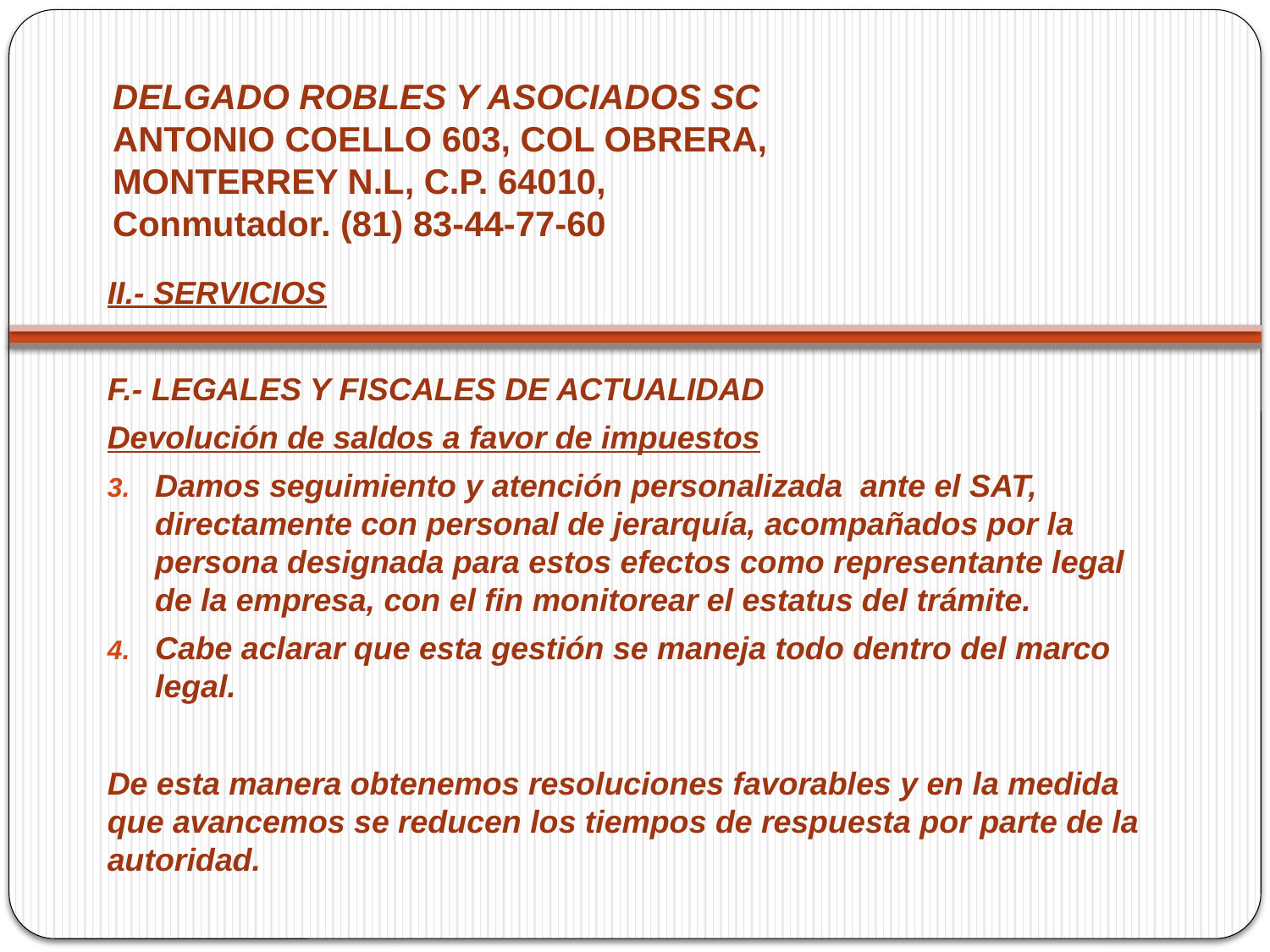

# DELGADO ROBLES Y ASOCIADOS SC ANTONIO COELLO 603, COL OBRERA, MONTERREY N.L, C.P. 64010, Conmutador. (81) 83-44-77-60
II.- SERVICIOS

F.- LEGALES Y FISCALES DE ACTUALIDAD
Devolución de saldos a favor de impuestos
Damos seguimiento y atención personalizada  ante el SAT, directamente con personal de jerarquía, acompañados por la persona designada para estos efectos como representante legal de la empresa, con el fin monitorear el estatus del trámite.
Cabe aclarar que esta gestión se maneja todo dentro del marco legal.

De esta manera obtenemos resoluciones favorables y en la medida que avancemos se reducen los tiempos de respuesta por parte de la autoridad.